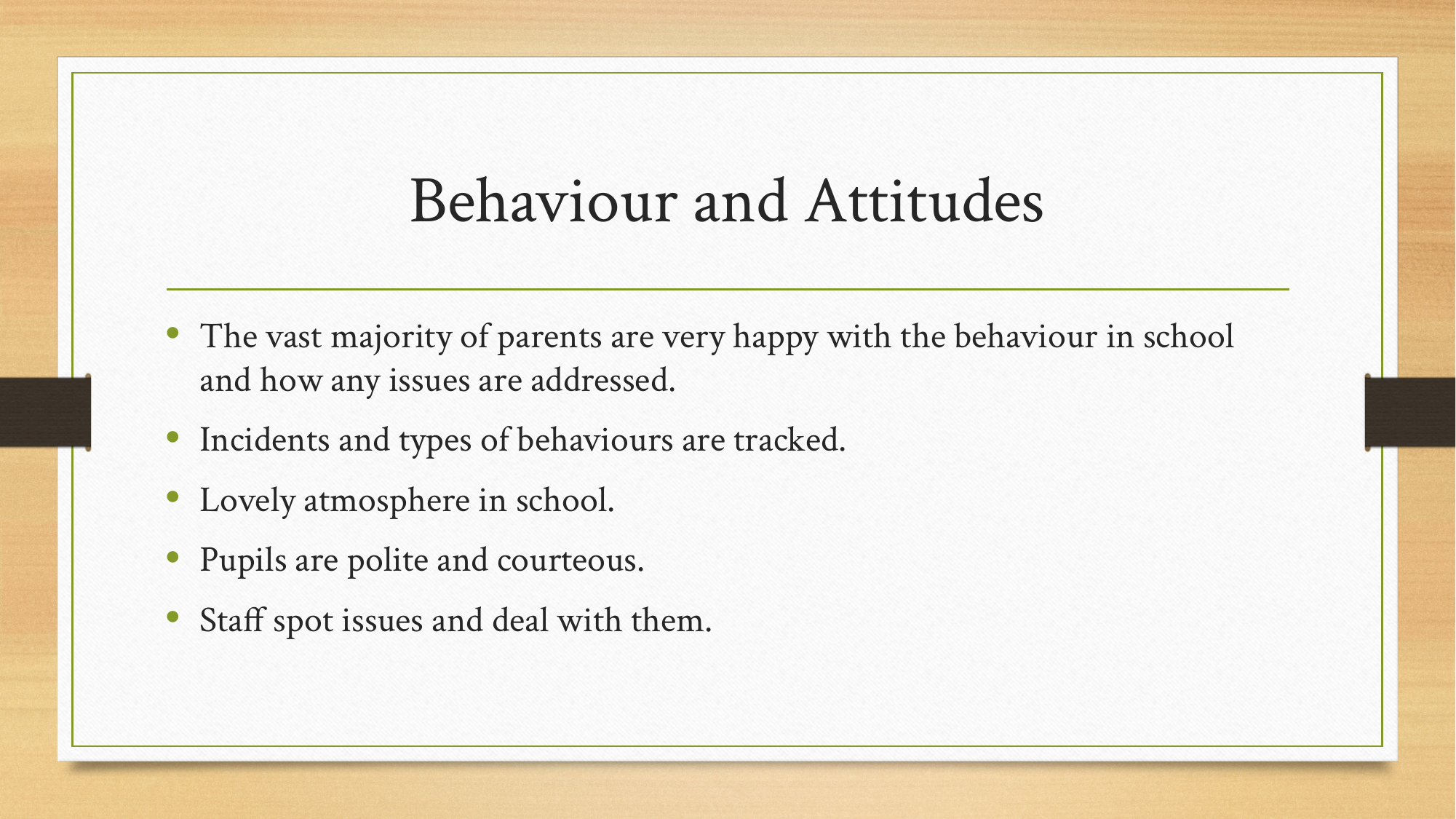

# Behaviour and Attitudes
The vast majority of parents are very happy with the behaviour in school and how any issues are addressed.
Incidents and types of behaviours are tracked.
Lovely atmosphere in school.
Pupils are polite and courteous.
Staff spot issues and deal with them.